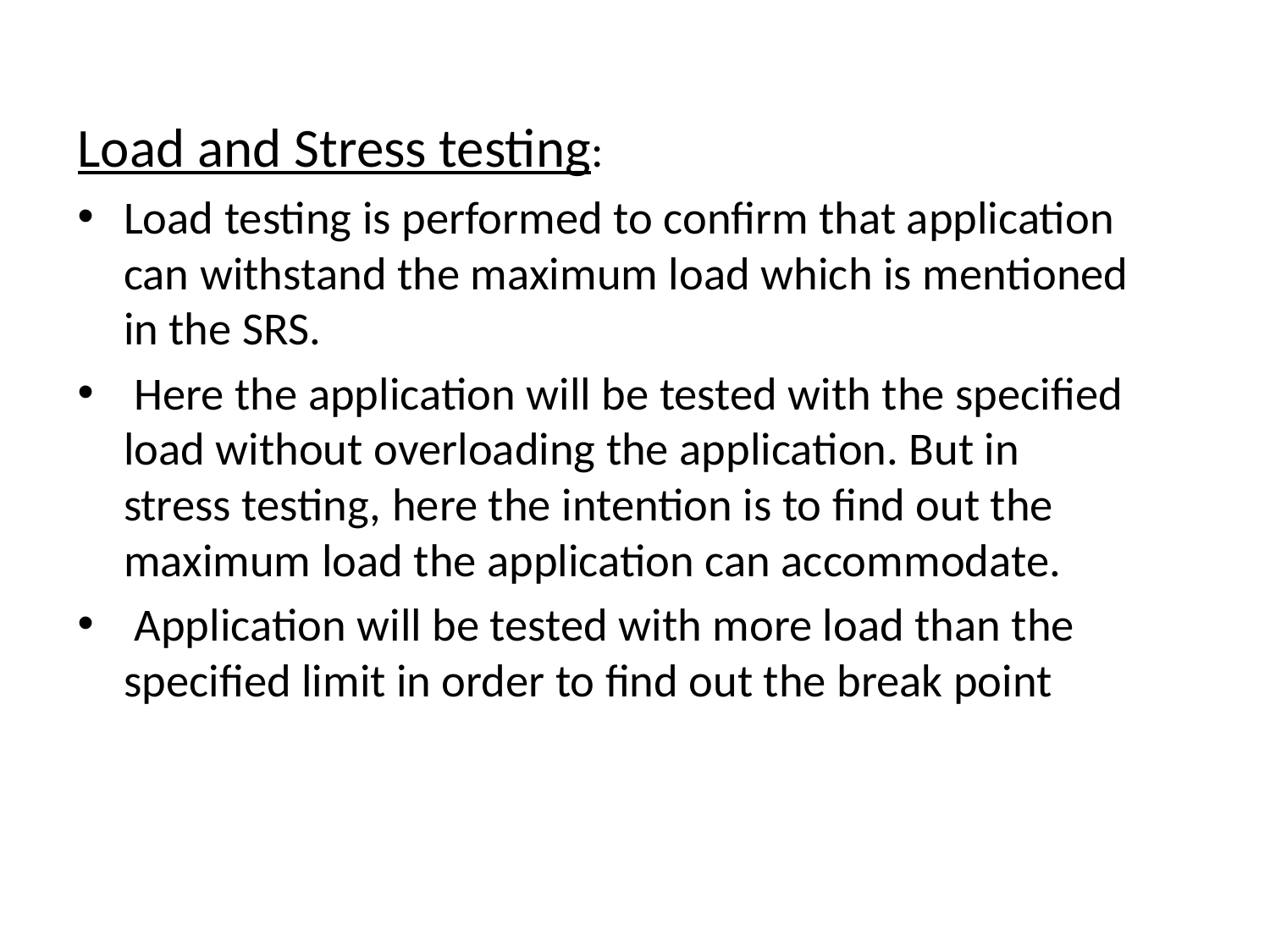

Load and Stress testing:
Load testing is performed to confirm that application can withstand the maximum load which is mentioned in the SRS.
 Here the application will be tested with the specified load without overloading the application. But in stress testing, here the intention is to find out the maximum load the application can accommodate.
 Application will be tested with more load than the specified limit in order to find out the break point